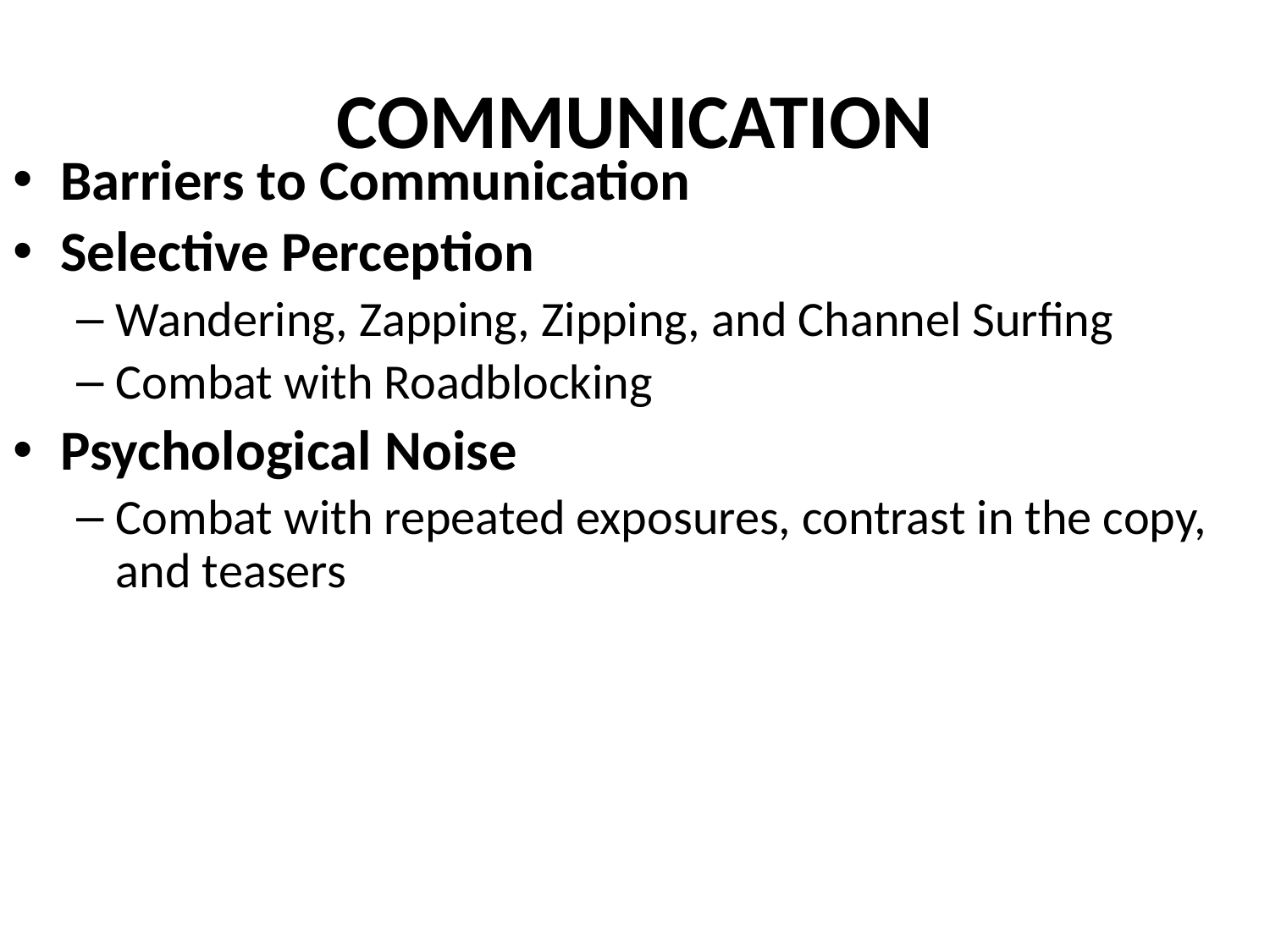

# COMMUNICATION
Barriers to Communication
Selective Perception
Wandering, Zapping, Zipping, and Channel Surfing
Combat with Roadblocking
Psychological Noise
Combat with repeated exposures, contrast in the copy, and teasers